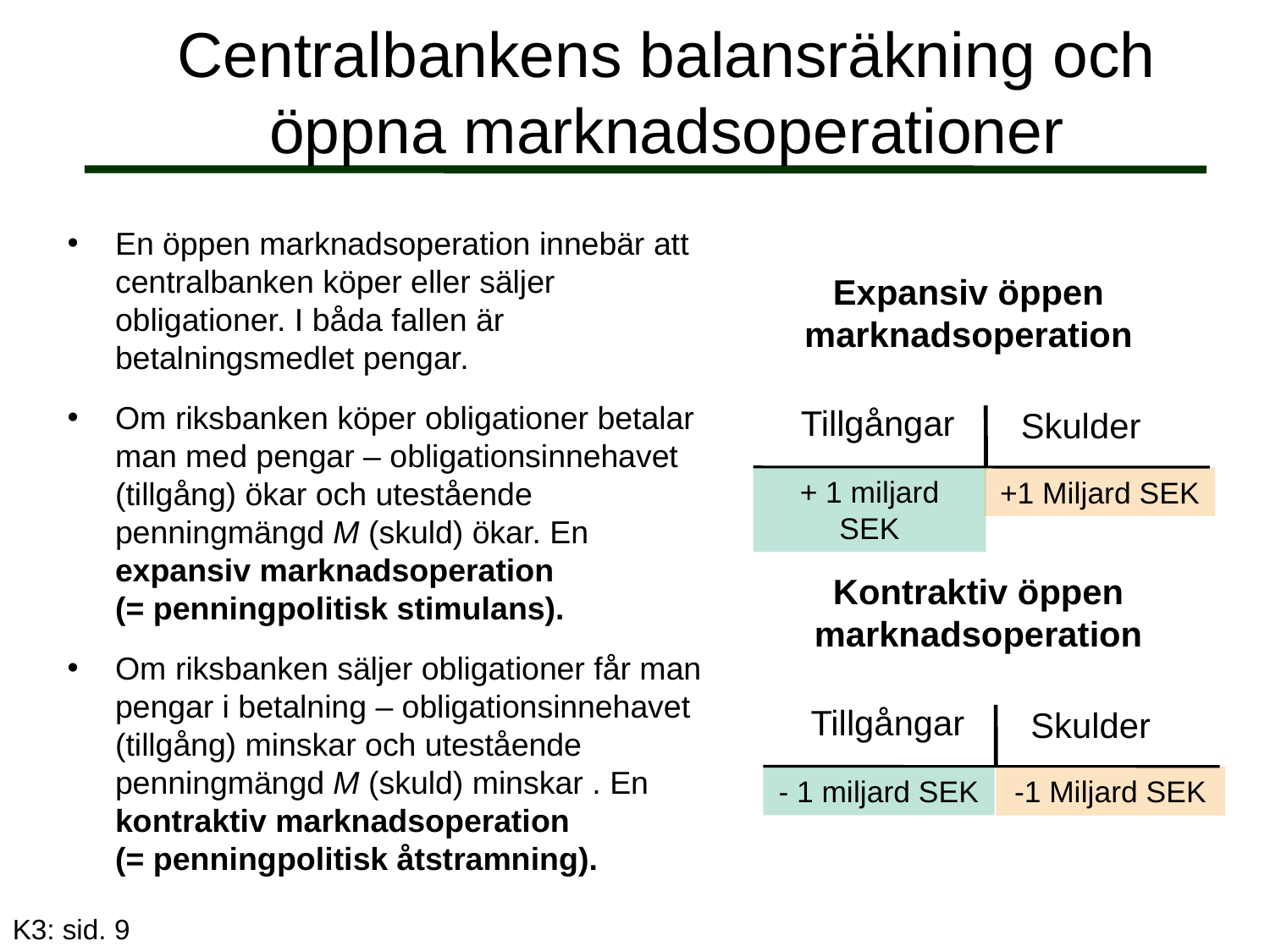

# Centralbankens balansräkning och öppna marknadsoperationer
En öppen marknadsoperation innebär att centralbanken köper eller säljer obligationer. I båda fallen är betalningsmedlet pengar.
Om riksbanken köper obligationer betalar man med pengar – obligationsinnehavet (tillgång) ökar och utestående penningmängd M (skuld) ökar. En expansiv marknadsoperation
(= penningpolitisk stimulans).
Om riksbanken säljer obligationer får man pengar i betalning – obligationsinnehavet (tillgång) minskar och utestående penningmängd M (skuld) minskar . En kontraktiv marknadsoperation
(= penningpolitisk åtstramning).

Expansiv öppen
marknadsoperation
Tillgångar
Skulder

+ 1 miljard SEK

+1 Miljard SEK
Kontraktiv öppen
marknadsoperation
Tillgångar
Skulder

- 1 miljard SEK

-1 Miljard SEK
K3: sid. 9